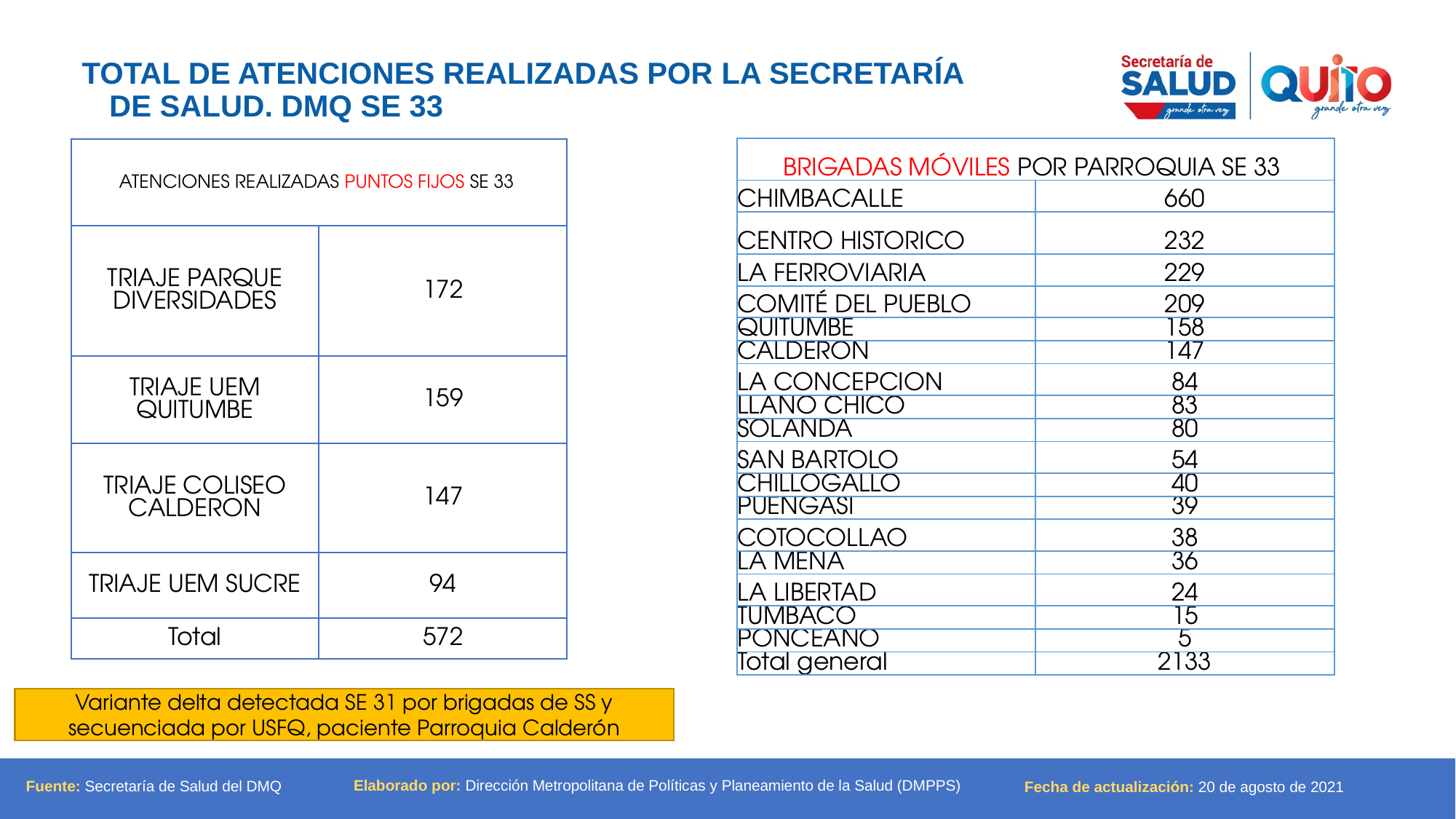

TOTAL DE ATENCIONES REALIZADAS POR LA SECRETARÍA DE SALUD. DMQ SE 33

| BRIGADAS MÓVILES POR PARROQUIA SE 33 |  |
| --- | --- |
| CHIMBACALLE | 660 |
| CENTRO HISTORICO | 232 |
| LA FERROVIARIA | 229 |
| COMITÉ DEL PUEBLO | 209 |
| QUITUMBE | 158 |
| CALDERON | 147 |
| LA CONCEPCION | 84 |
| LLANO CHICO | 83 |
| SOLANDA | 80 |
| SAN BARTOLO | 54 |
| CHILLOGALLO | 40 |
| PUENGASI | 39 |
| COTOCOLLAO | 38 |
| LA MENA | 36 |
| LA LIBERTAD | 24 |
| TUMBACO | 15 |
| PONCEANO | 5 |
| Total general | 2133 |
| ATENCIONES REALIZADAS PUNTOS FIJOS SE 33 |  |
| --- | --- |
| TRIAJE PARQUE DIVERSIDADES | 172 |
| TRIAJE UEM QUITUMBE | 159 |
| TRIAJE COLISEO CALDERON | 147 |
| TRIAJE UEM SUCRE | 94 |
| Total | 572 |
Variante delta detectada SE 31 por brigadas de SS y secuenciada por USFQ, paciente Parroquia Calderón
Fuente: Secretaría de Salud del DMQ
Elaborado por: Dirección Metropolitana de Políticas y Planeamiento de la Salud (DMPPS)
Fecha de actualización: 20 de agosto de 2021